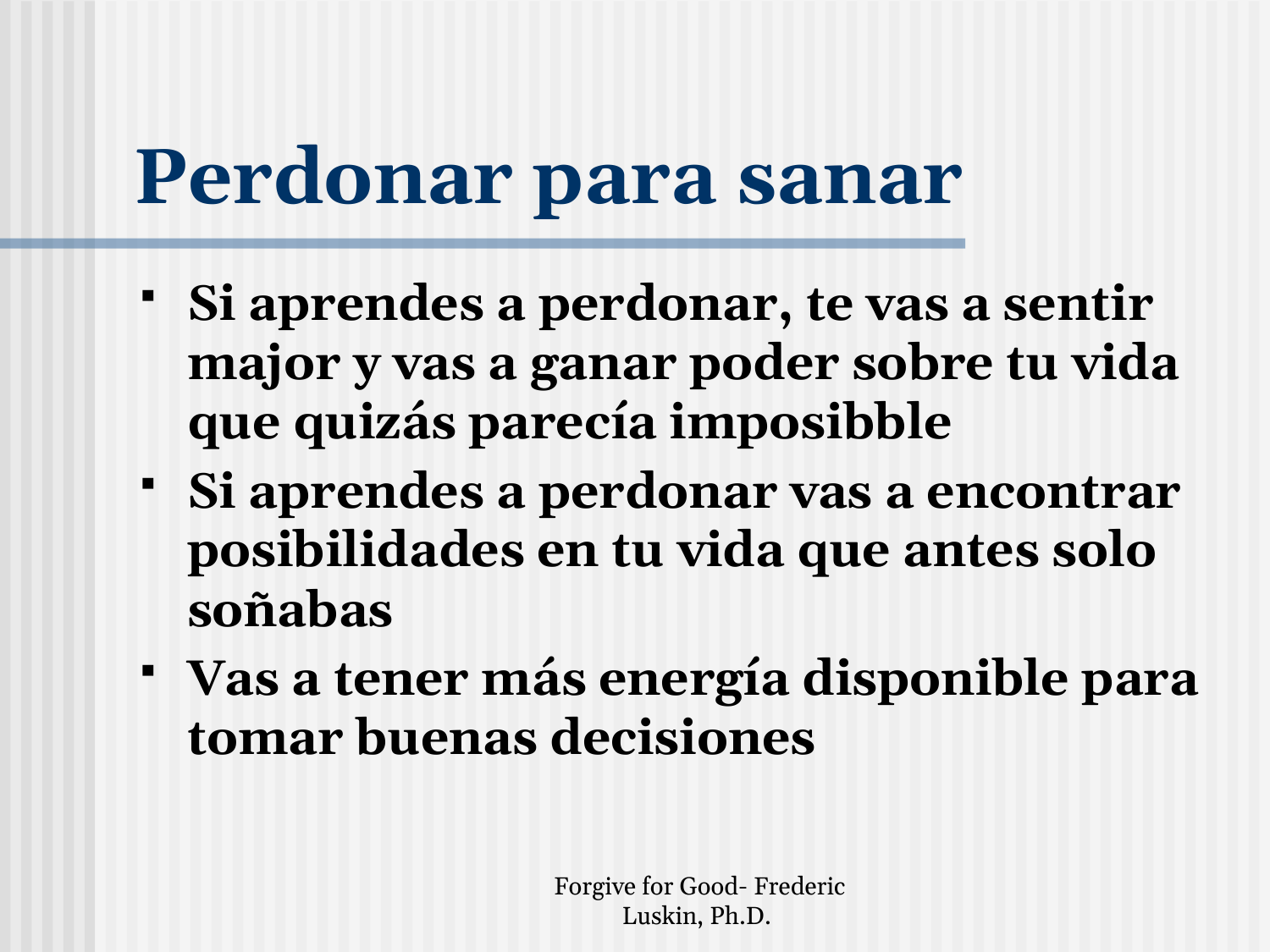

# Perdonar para sanar
Si aprendes a perdonar, te vas a sentir major y vas a ganar poder sobre tu vida que quizás parecía imposibble
Si aprendes a perdonar vas a encontrar posibilidades en tu vida que antes solo soñabas
Vas a tener más energía disponible para tomar buenas decisiones
Forgive for Good- Frederic Luskin, Ph.D.